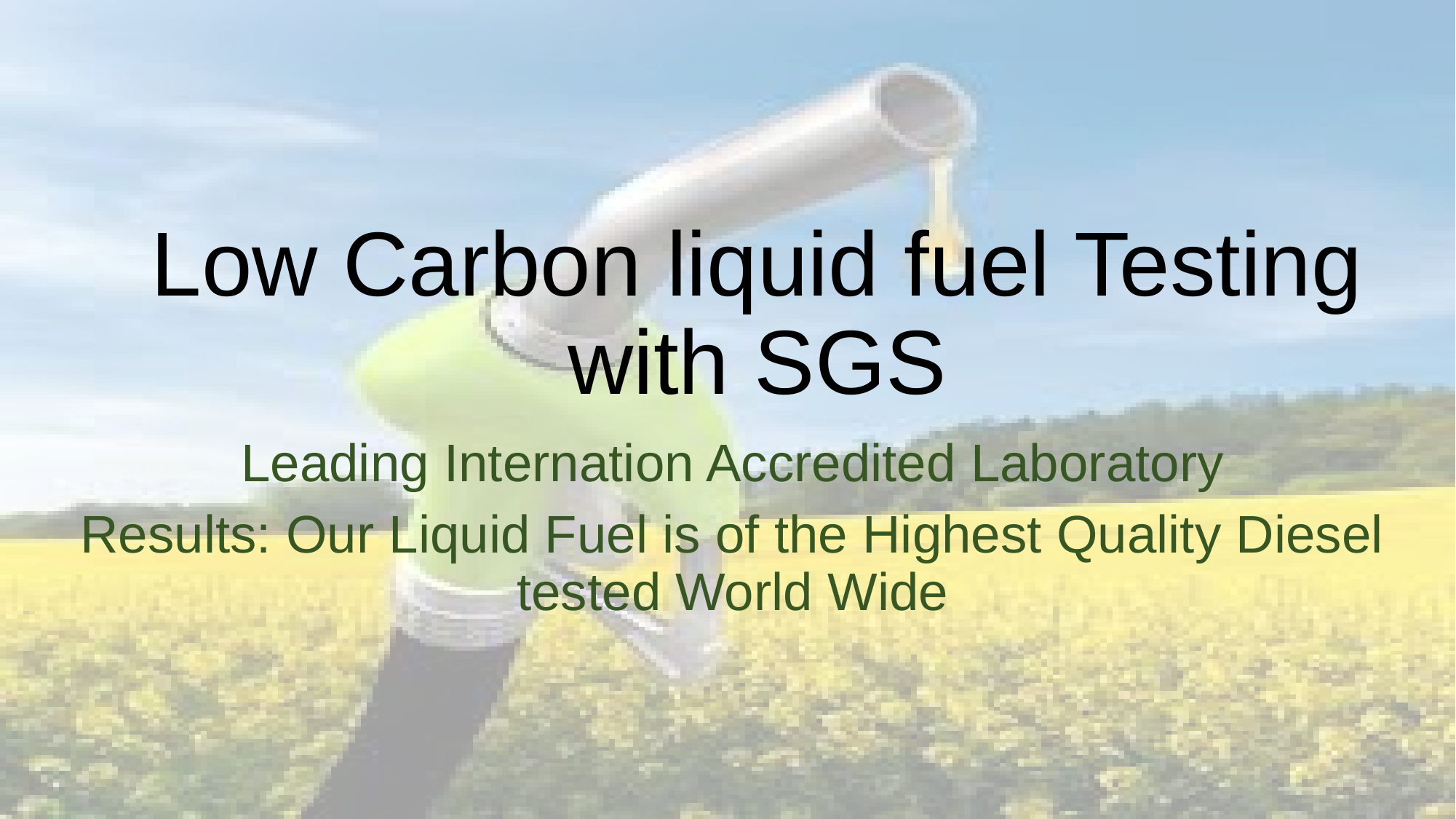

# Low Carbon liquid fuel Testing with SGS
Leading Internation Accredited Laboratory
Results: Our Liquid Fuel is of the Highest Quality Diesel tested World Wide